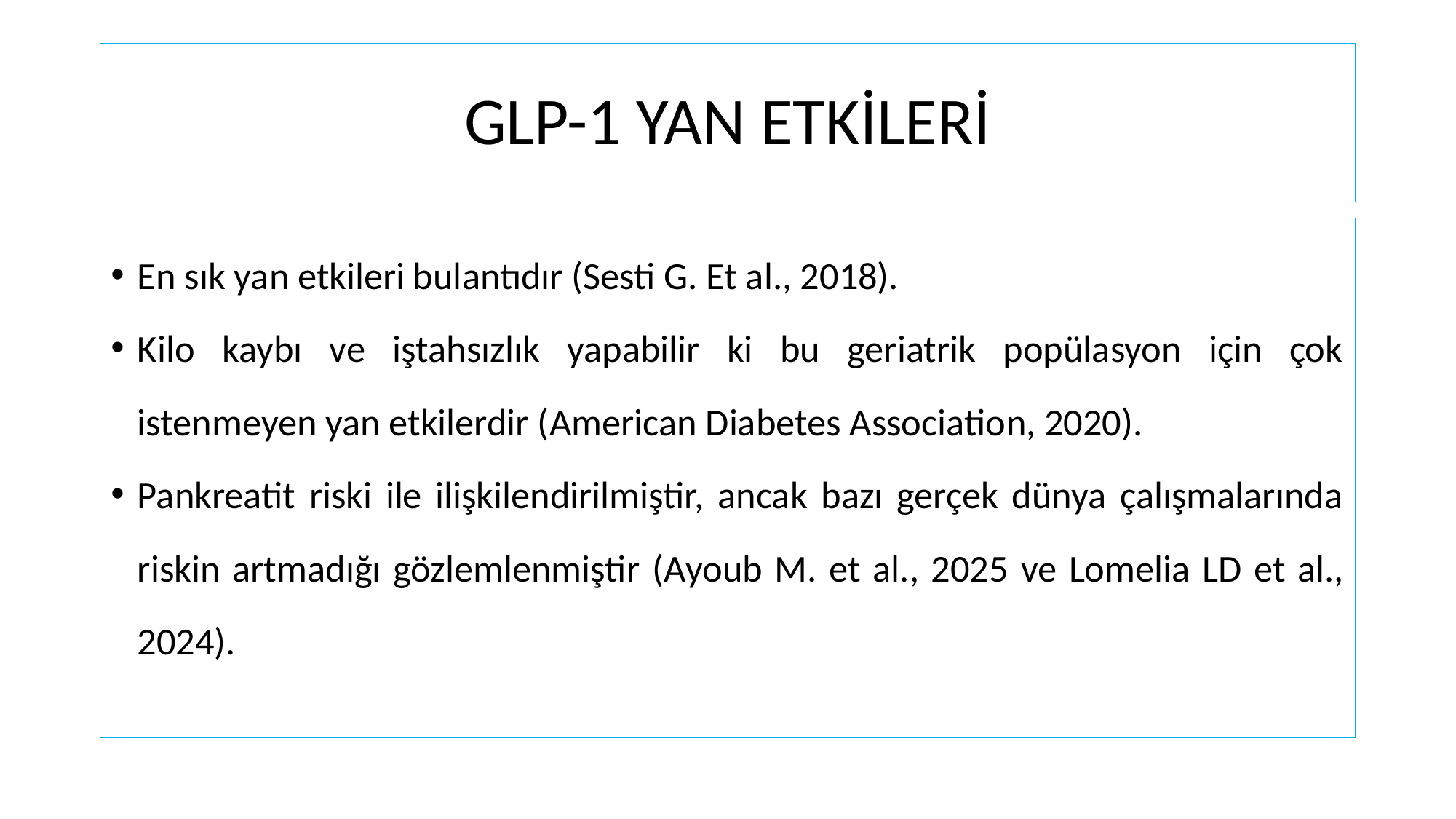

# GLP-1 YAN ETKİLERİ
En sık yan etkileri bulantıdır (Sesti G. Et al., 2018).
Kilo kaybı ve iştahsızlık yapabilir ki bu geriatrik popülasyon için çok istenmeyen yan etkilerdir (American Diabetes Association, 2020).
Pankreatit riski ile ilişkilendirilmiştir, ancak bazı gerçek dünya çalışmalarında riskin artmadığı gözlemlenmiştir (Ayoub M. et al., 2025 ve Lomelia LD et al., 2024).